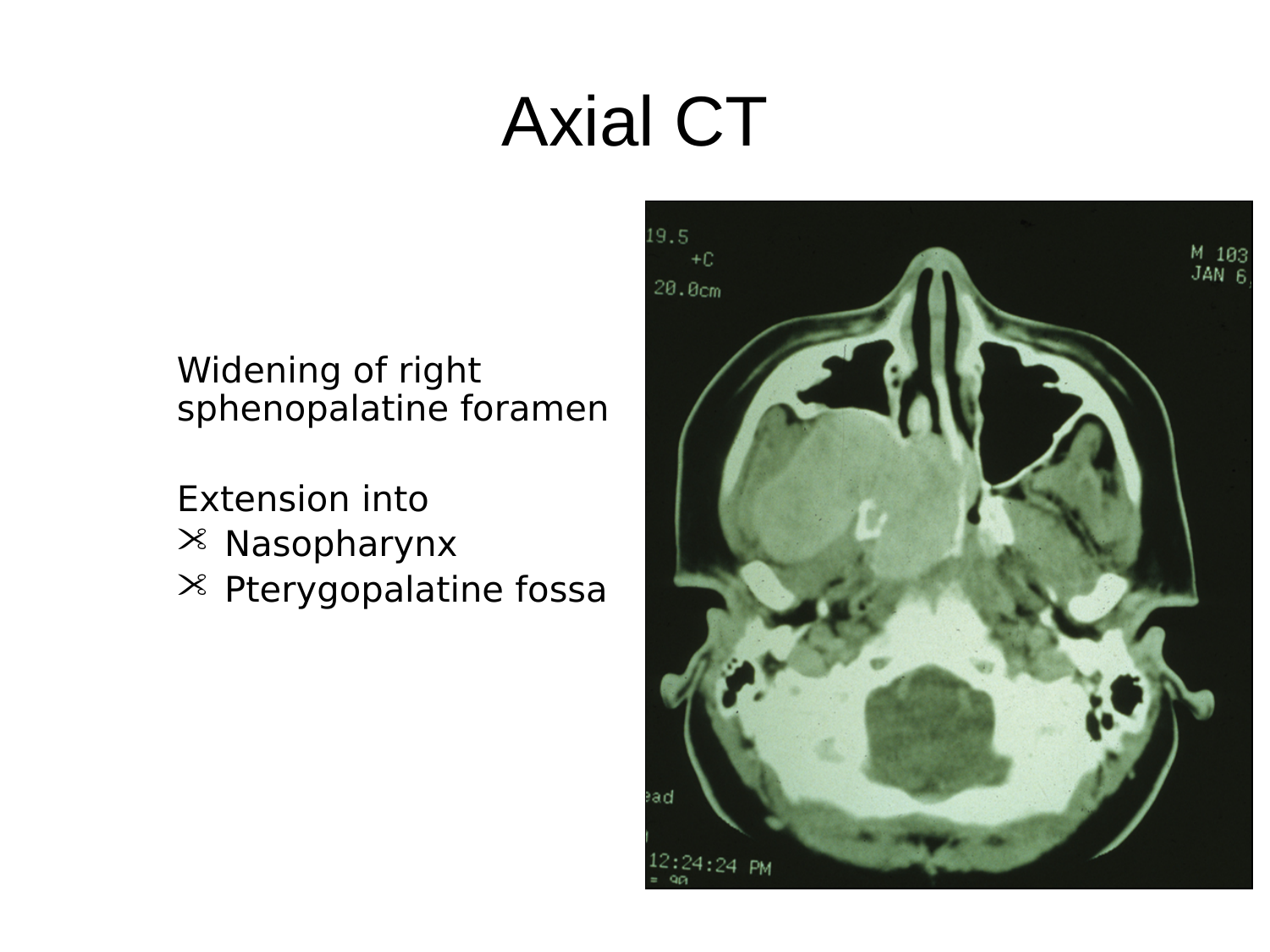

Axial CT

Widening of right sphenopalatine foramen

Extension into
Nasopharynx
Pterygopalatine fossa